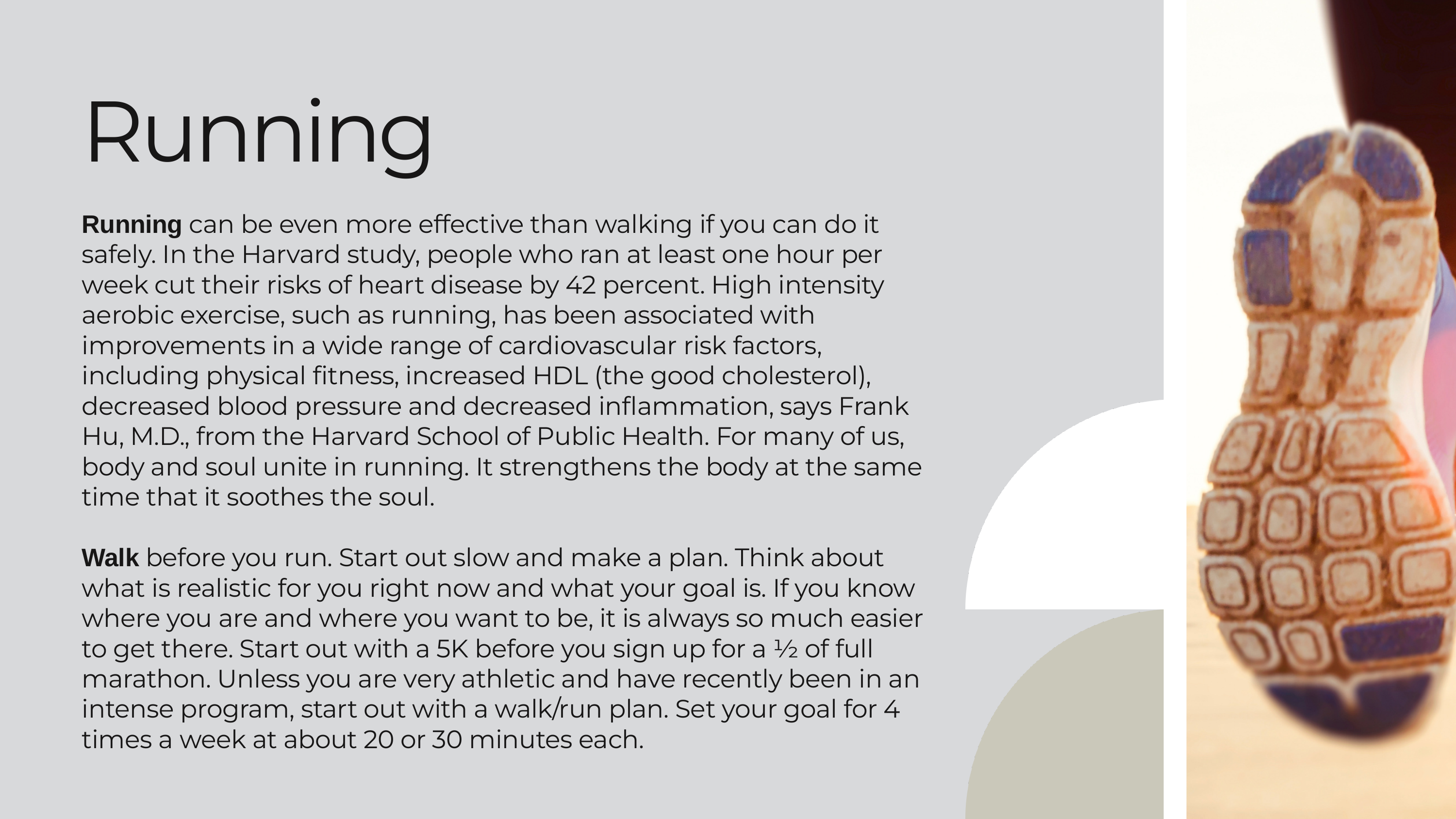

Running
Running can be even more effective than walking if you can do it safely. In the Harvard study, people who ran at least one hour per week cut their risks of heart disease by 42 percent. High intensity aerobic exercise, such as running, has been associated with improvements in a wide range of cardiovascular risk factors, including physical fitness, increased HDL (the good cholesterol), decreased blood pressure and decreased inflammation, says Frank Hu, M.D., from the Harvard School of Public Health. For many of us, body and soul unite in running. It strengthens the body at the same time that it soothes the soul.

Walk before you run. Start out slow and make a plan. Think about what is realistic for you right now and what your goal is. If you know where you are and where you want to be, it is always so much easier to get there. Start out with a 5K before you sign up for a ½ of full marathon. Unless you are very athletic and have recently been in an intense program, start out with a walk/run plan. Set your goal for 4 times a week at about 20 or 30 minutes each.